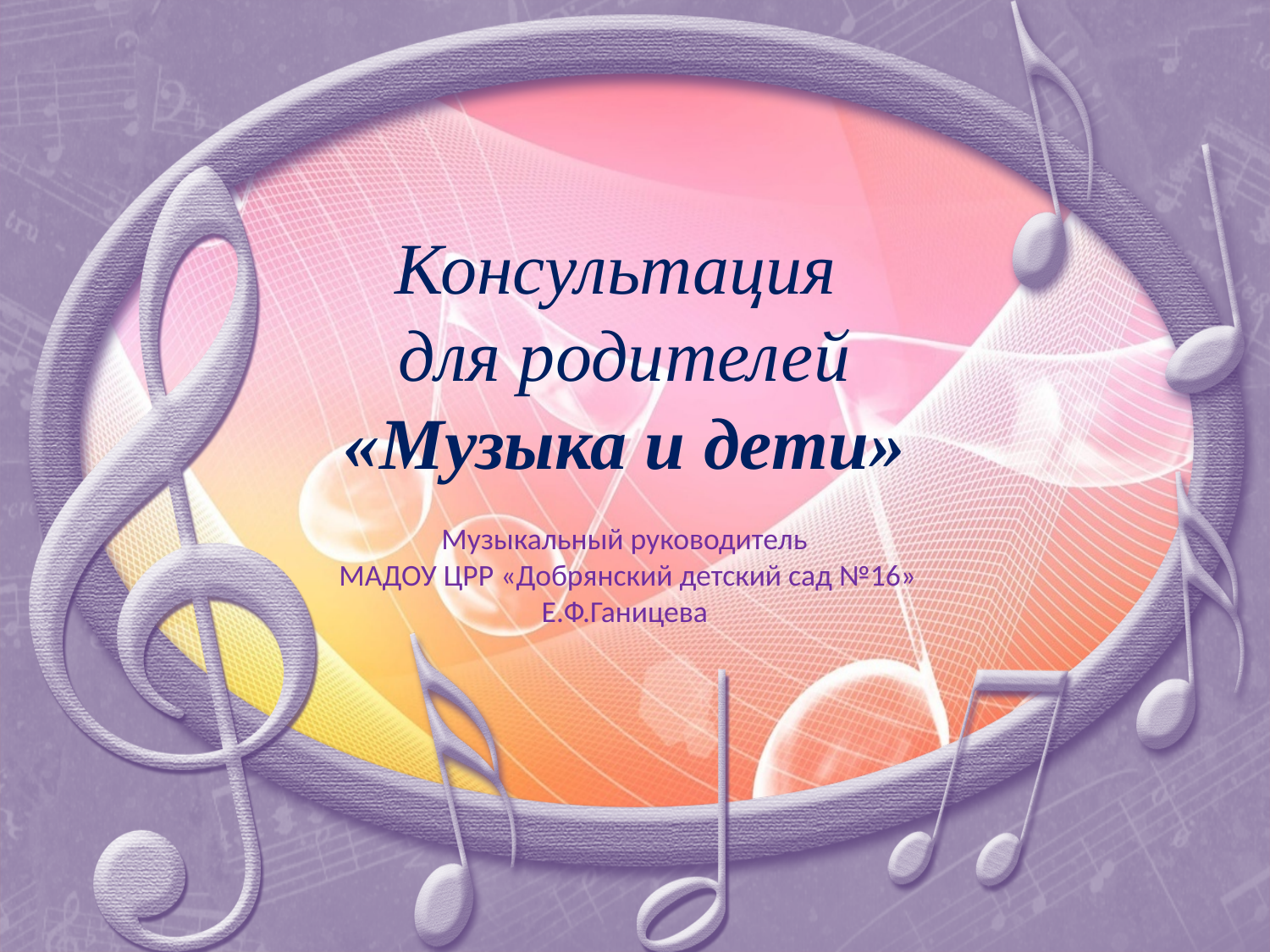

# Консультация для родителей «Музыка и дети» Музыкальный руководитель МАДОУ ЦРР «Добрянский детский сад №16» Е.Ф.Ганицева